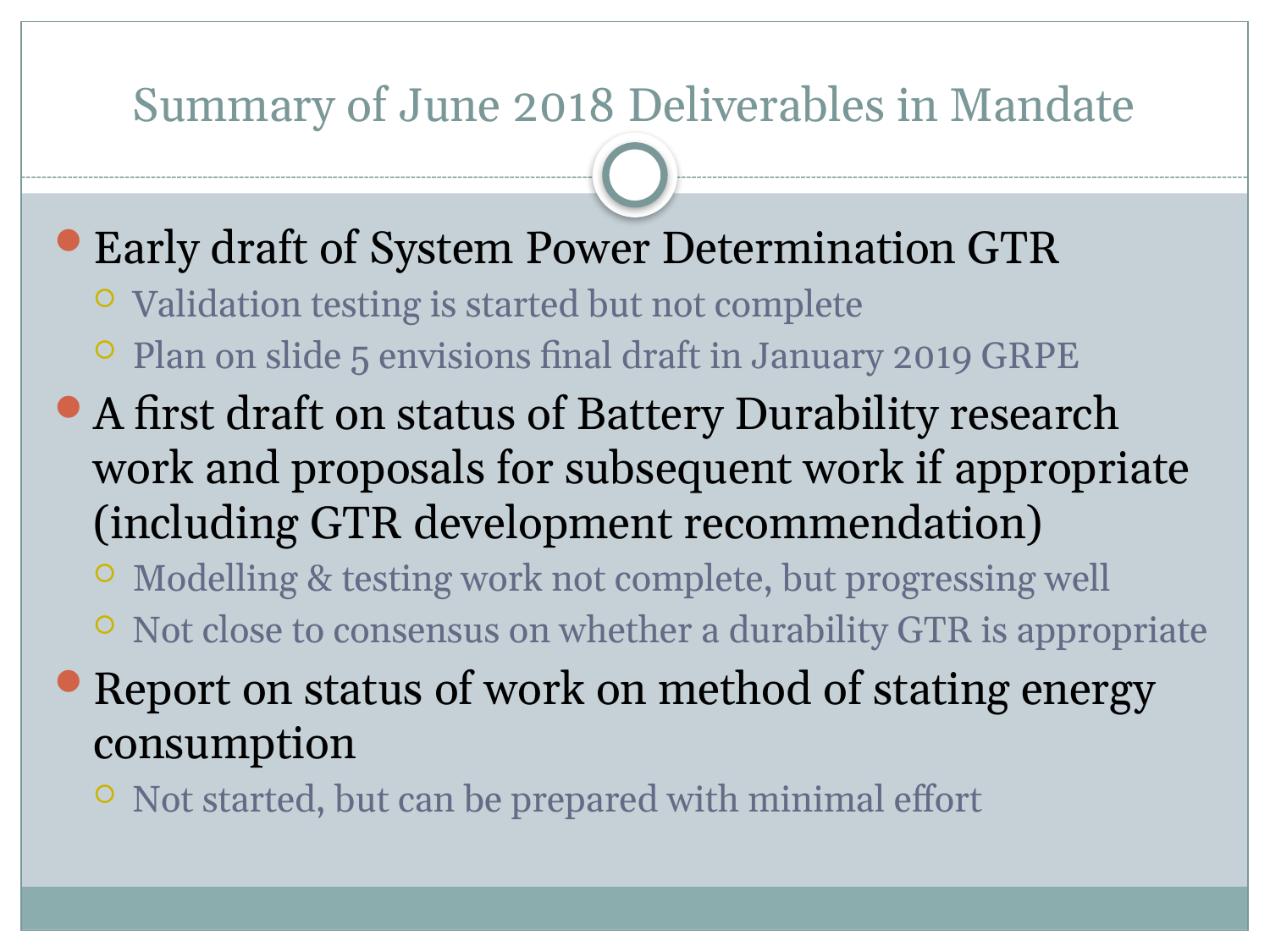

# Summary of June 2018 Deliverables in Mandate
Early draft of System Power Determination GTR
Validation testing is started but not complete
Plan on slide 5 envisions final draft in January 2019 GRPE
A first draft on status of Battery Durability research work and proposals for subsequent work if appropriate (including GTR development recommendation)
Modelling & testing work not complete, but progressing well
Not close to consensus on whether a durability GTR is appropriate
Report on status of work on method of stating energy consumption
Not started, but can be prepared with minimal effort